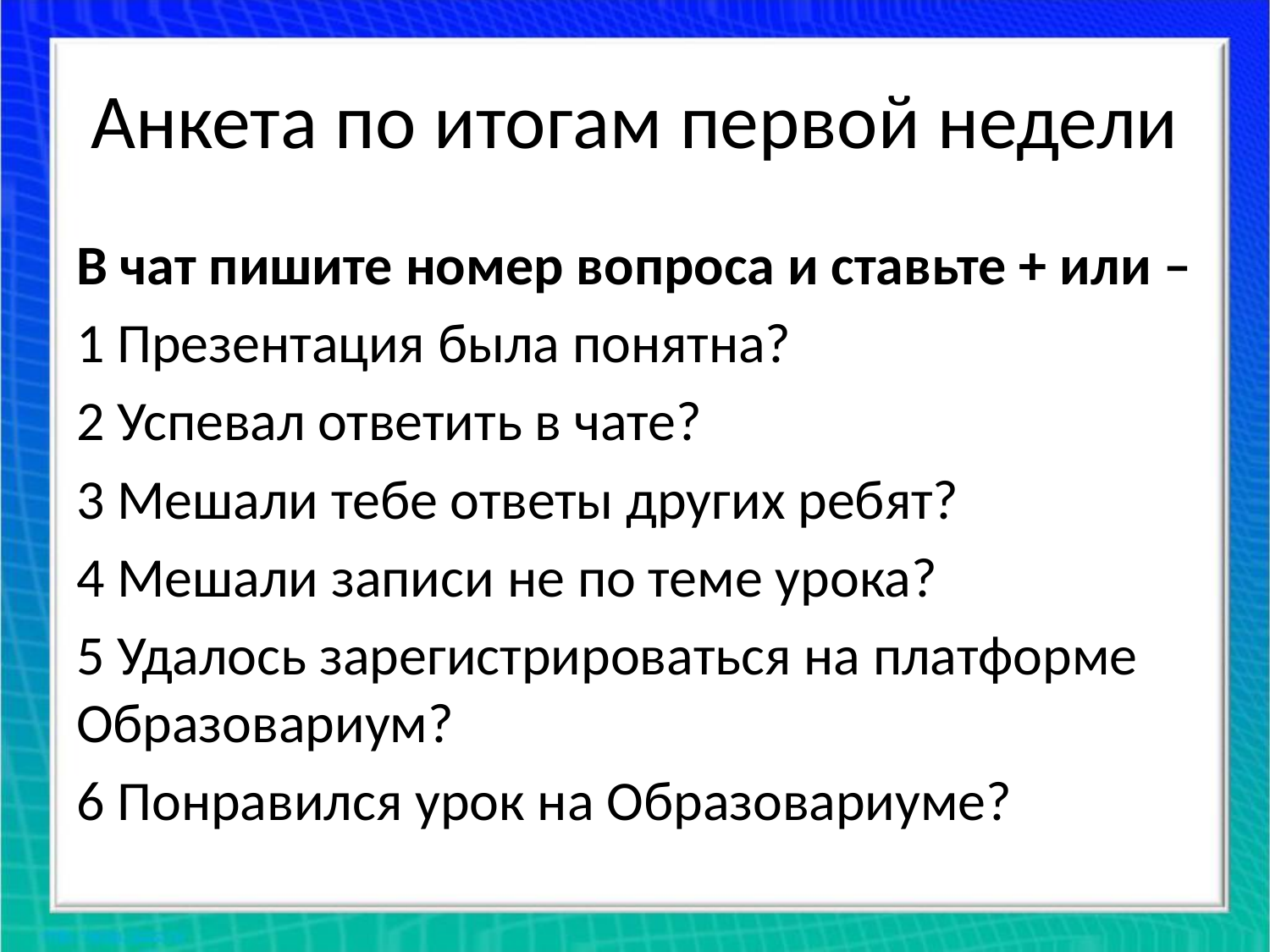

# Анкета по итогам первой недели
В чат пишите номер вопроса и ставьте + или –
1 Презентация была понятна?
2 Успевал ответить в чате?
3 Мешали тебе ответы других ребят?
4 Мешали записи не по теме урока?
5 Удалось зарегистрироваться на платформе Образовариум?
6 Понравился урок на Образовариуме?